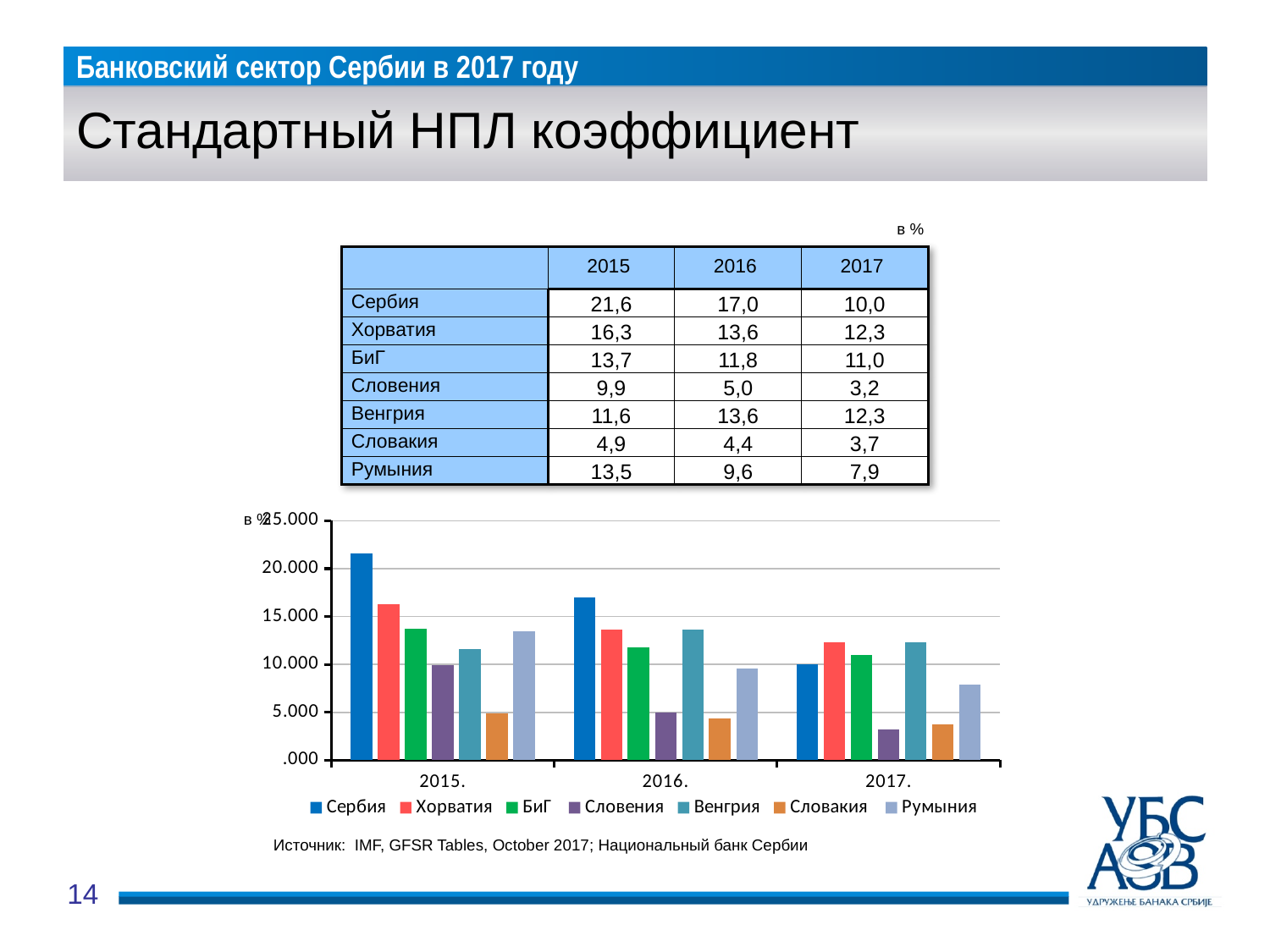

# Стандартный НПЛ коэффициент
в %
|  | 2015 | 2016 | 2017 |
| --- | --- | --- | --- |
| Сербия | 21,6 | 17,0 | 10,0 |
| Хорватия | 16,3 | 13,6 | 12,3 |
| БиГ | 13,7 | 11,8 | 11,0 |
| Словения | 9,9 | 5,0 | 3,2 |
| Венгрия | 11,6 | 13,6 | 12,3 |
| Словакия | 4,9 | 4,4 | 3,7 |
| Румыния | 13,5 | 9,6 | 7,9 |
в %

### Chart

| Category | Сербия | Хорватия | БиГ  | Словения | Венгрия | Словакия  | Румыния   |
|---|---|---|---|---|---|---|---|
| 2015. | 21.6 | 16.3 | 13.7 | 9.9 | 11.6 | 4.9 | 13.5 |
| 2016. | 17.0 | 13.6 | 11.8 | 5.0 | 13.6 | 4.4 | 9.6 |
| 2017. | 10.0 | 12.3 | 11.0 | 3.2 | 12.3 | 3.7 | 7.9 |
Источник:  IMF, GFSR Tables, October 2017; Национальный банк Сербии
14